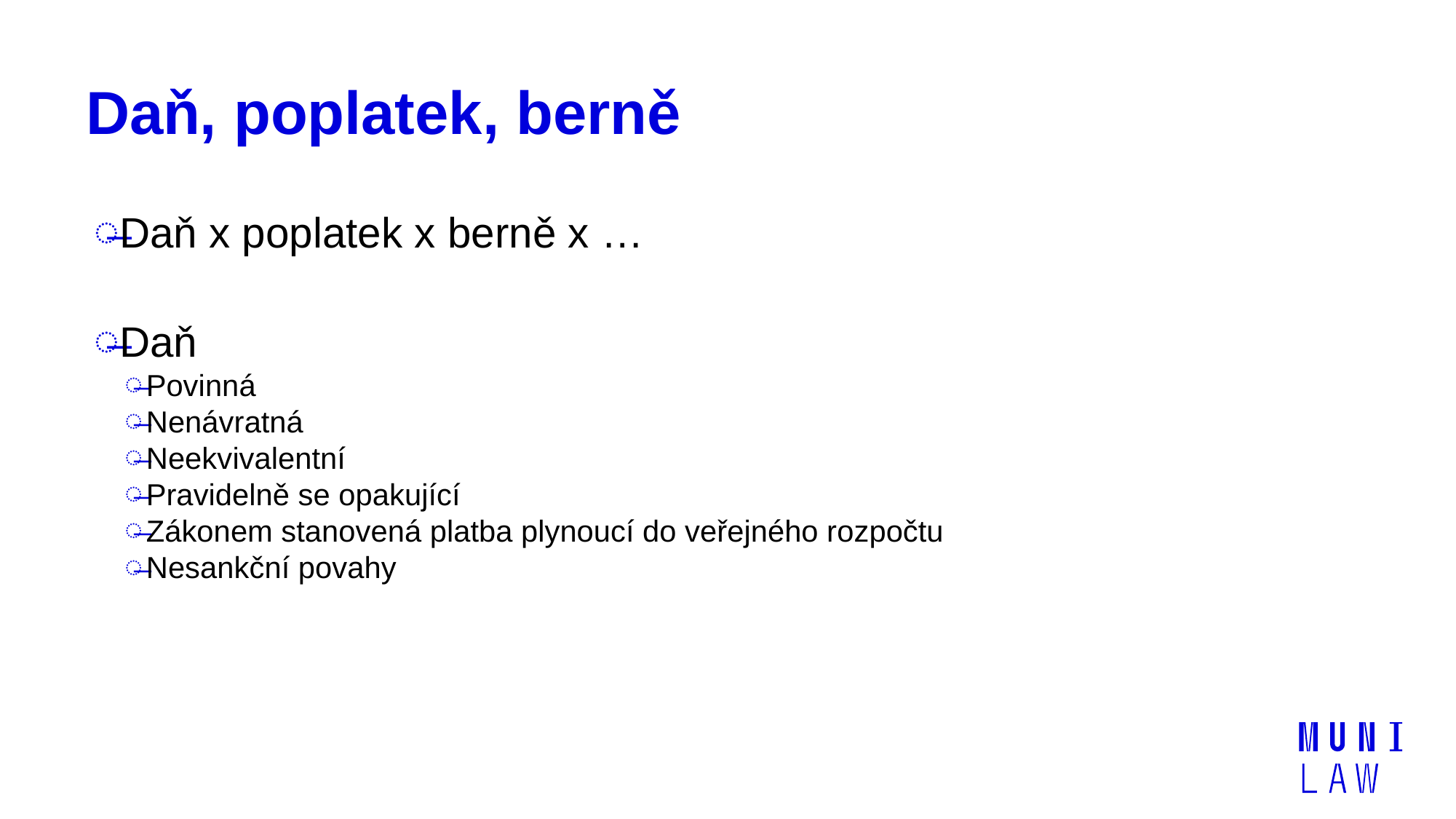

# Daň, poplatek, berně
Daň x poplatek x berně x …

Daň
Povinná
Nenávratná
Neekvivalentní
Pravidelně se opakující
Zákonem stanovená platba plynoucí do veřejného rozpočtu
Nesankční povahy